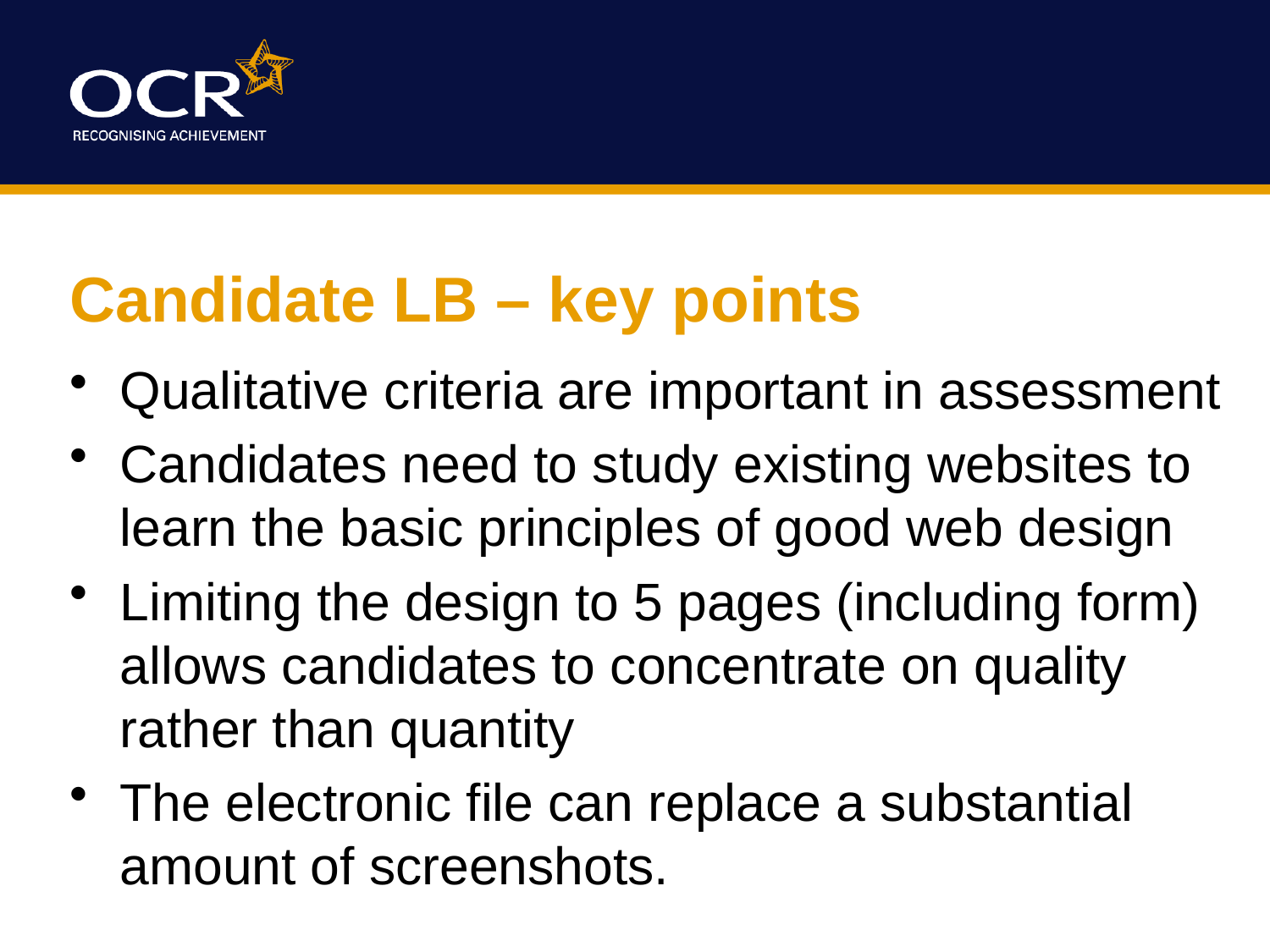

# Candidate LB – key points
Qualitative criteria are important in assessment
Candidates need to study existing websites to learn the basic principles of good web design
Limiting the design to 5 pages (including form) allows candidates to concentrate on quality rather than quantity
The electronic file can replace a substantial amount of screenshots.